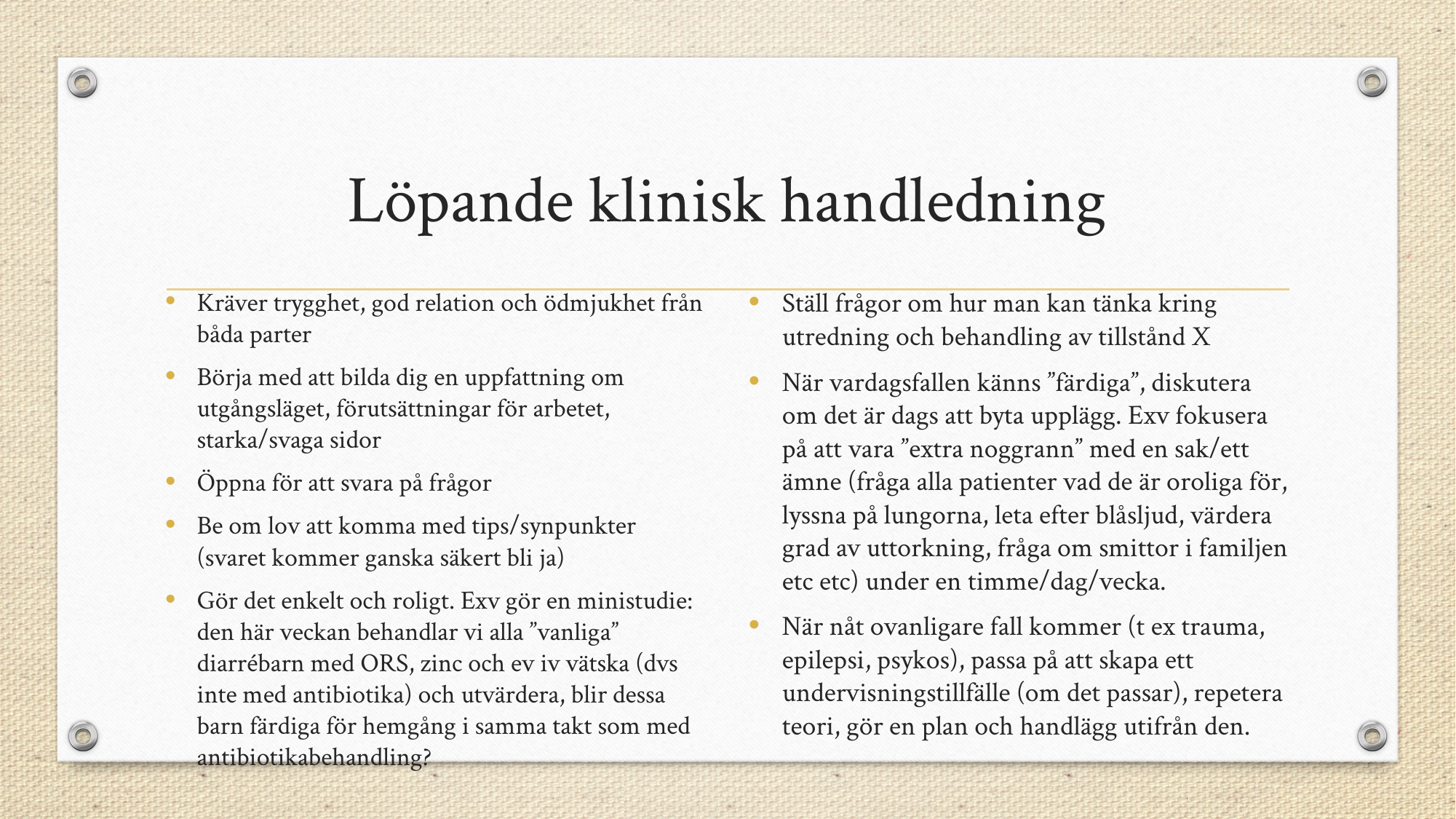

# Löpande klinisk handledning
Kräver trygghet, god relation och ödmjukhet från båda parter
Börja med att bilda dig en uppfattning om utgångsläget, förutsättningar för arbetet, starka/svaga sidor
Öppna för att svara på frågor
Be om lov att komma med tips/synpunkter (svaret kommer ganska säkert bli ja)
Gör det enkelt och roligt. Exv gör en ministudie: den här veckan behandlar vi alla ”vanliga” diarrébarn med ORS, zinc och ev iv vätska (dvs inte med antibiotika) och utvärdera, blir dessa barn färdiga för hemgång i samma takt som med antibiotikabehandling?
Ställ frågor om hur man kan tänka kring utredning och behandling av tillstånd X
När vardagsfallen känns ”färdiga”, diskutera om det är dags att byta upplägg. Exv fokusera på att vara ”extra noggrann” med en sak/ett ämne (fråga alla patienter vad de är oroliga för, lyssna på lungorna, leta efter blåsljud, värdera grad av uttorkning, fråga om smittor i familjen etc etc) under en timme/dag/vecka.
När nåt ovanligare fall kommer (t ex trauma, epilepsi, psykos), passa på att skapa ett undervisningstillfälle (om det passar), repetera teori, gör en plan och handlägg utifrån den.